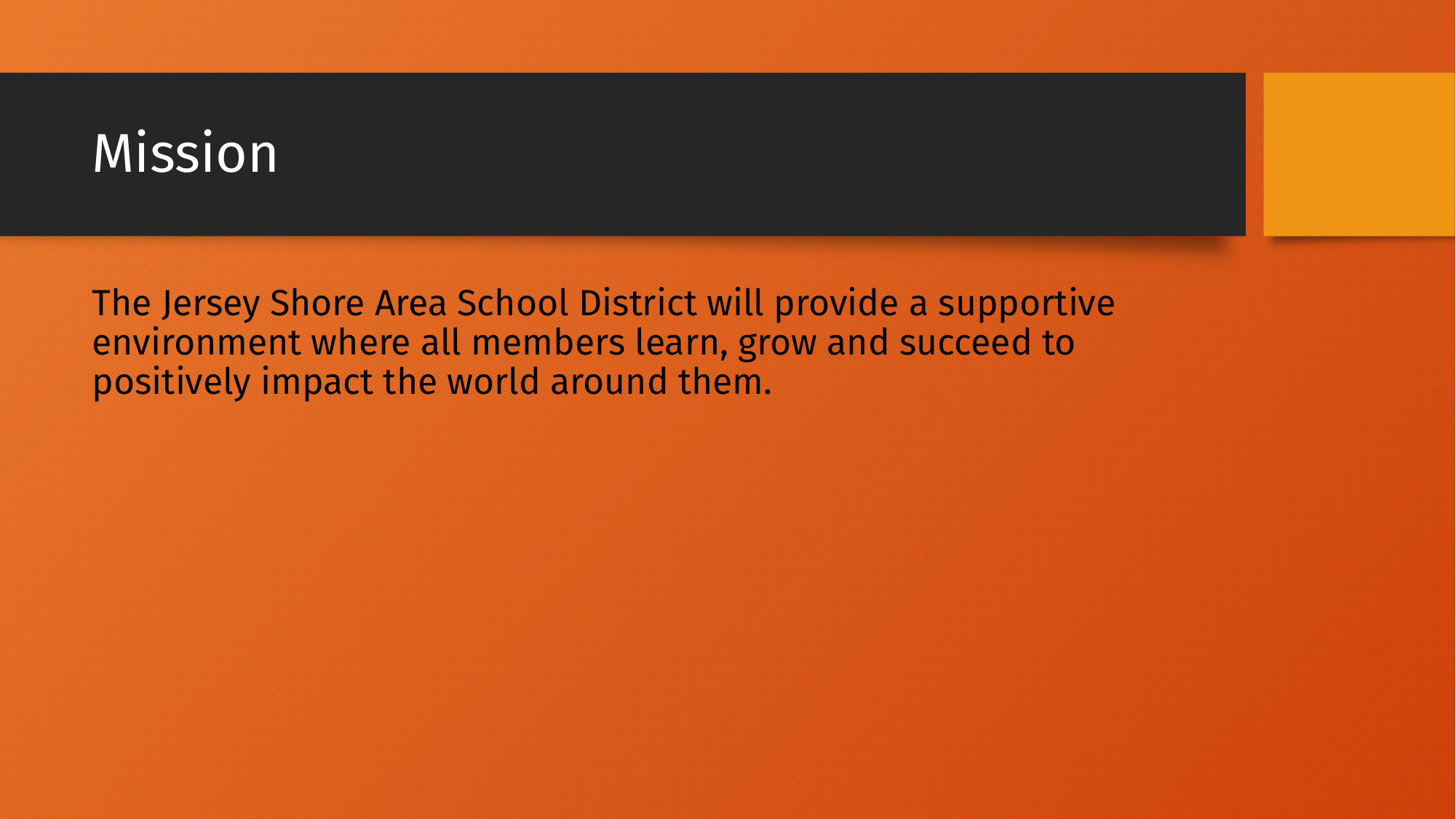

# Mission
The Jersey Shore Area School District will provide a supportive environment where all members learn, grow and succeed to positively impact the world around them.